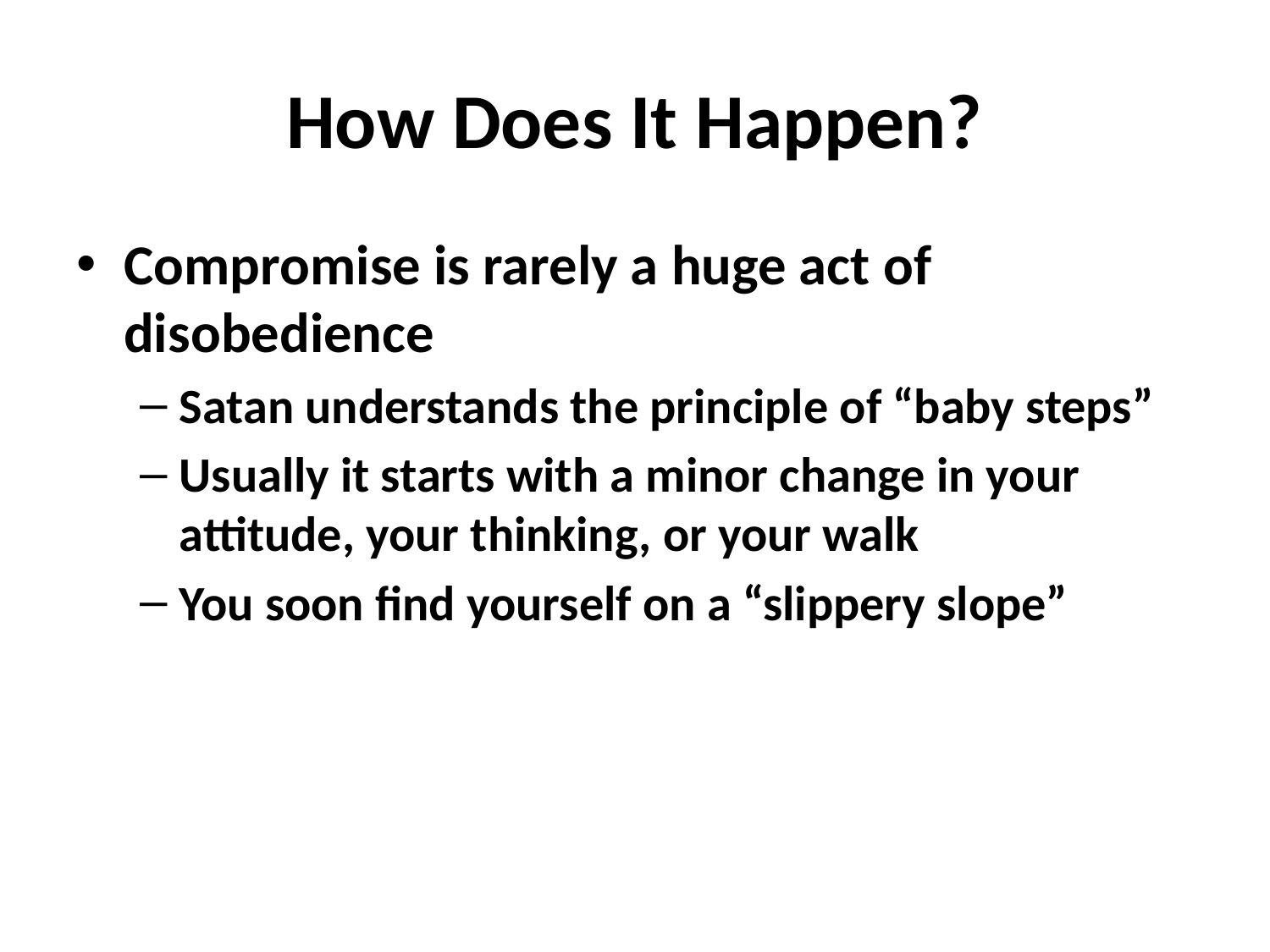

# How Does It Happen?
Compromise is rarely a huge act of disobedience
Satan understands the principle of “baby steps”
Usually it starts with a minor change in your attitude, your thinking, or your walk
You soon find yourself on a “slippery slope”